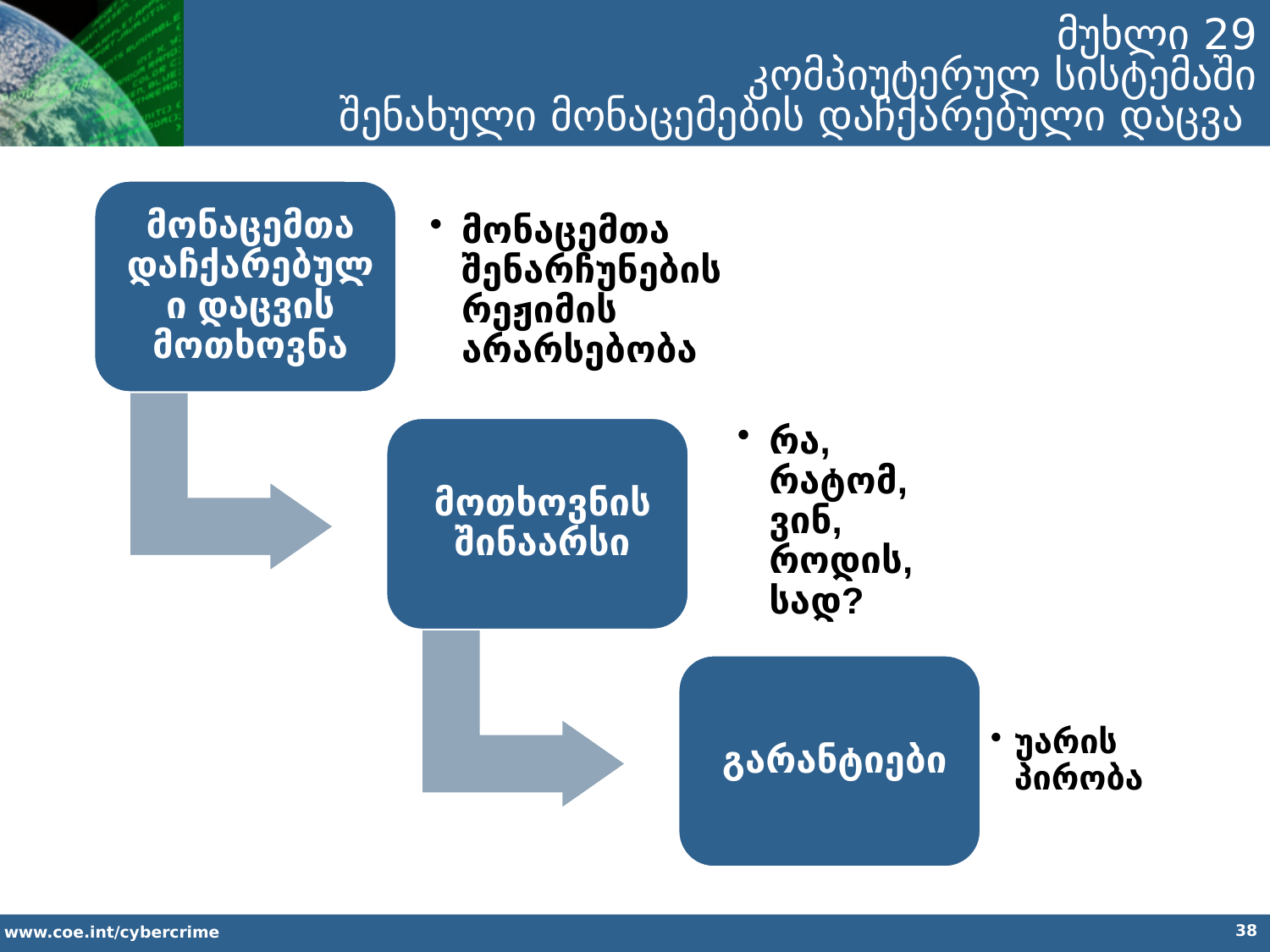

მუხლი 29
კომპიუტერულ სისტემაში
 შენახული მონაცემების დაჩქარებული დაცვა
მონაცემთა დაჩქარებული დაცვის მოთხოვნა
მონაცემთა შენარჩუნების რეჟიმის არარსებობა
მოთხოვნის შინაარსი
რა, რატომ, ვინ, როდის, სად?
გარანტიები
უარის პირობა
38